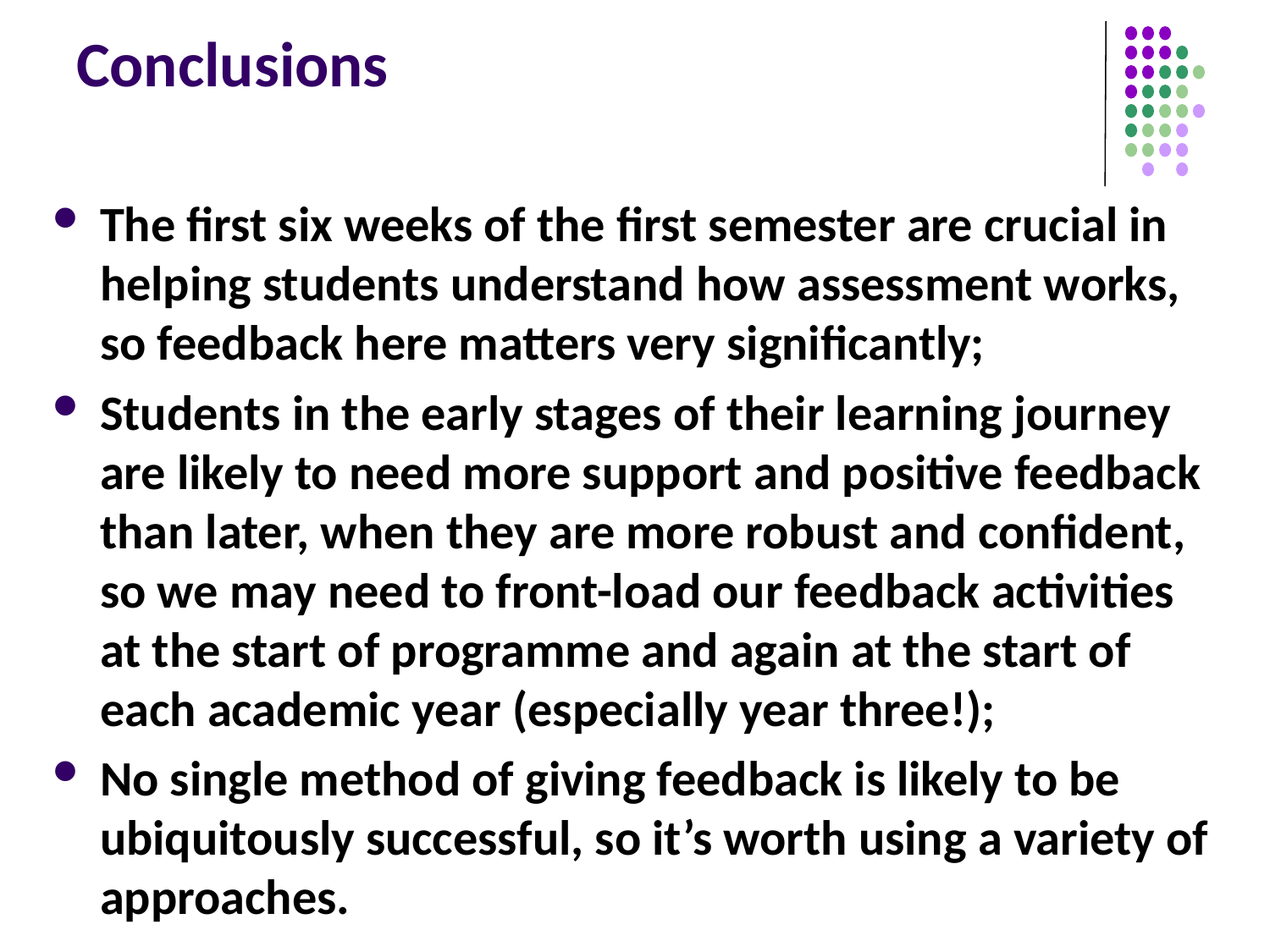

# Conclusions
The first six weeks of the first semester are crucial in helping students understand how assessment works, so feedback here matters very significantly;
Students in the early stages of their learning journey are likely to need more support and positive feedback than later, when they are more robust and confident, so we may need to front-load our feedback activities at the start of programme and again at the start of each academic year (especially year three!);
No single method of giving feedback is likely to be ubiquitously successful, so it’s worth using a variety of approaches.